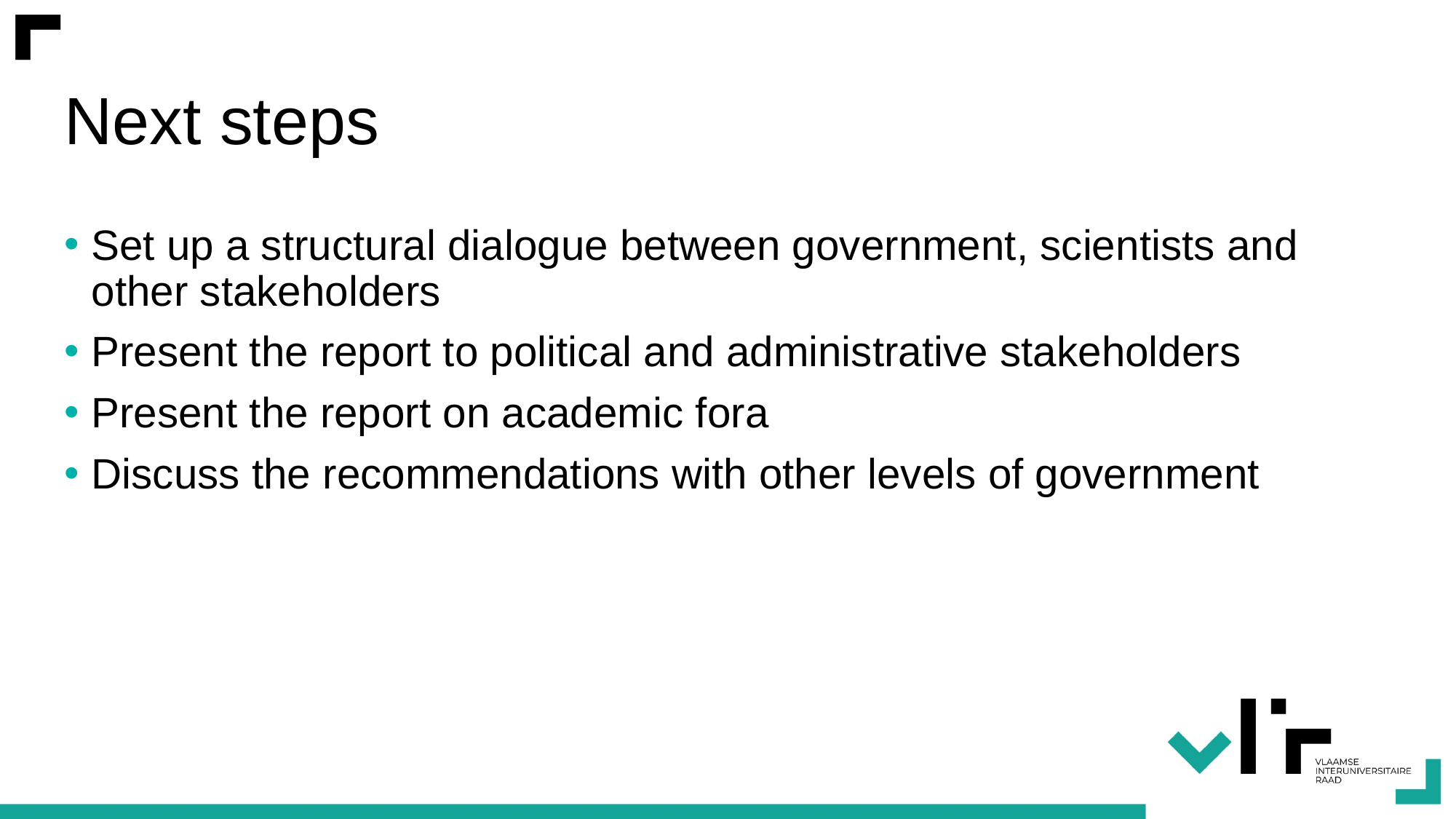

# Next steps
Set up a structural dialogue between government, scientists and other stakeholders
Present the report to political and administrative stakeholders
Present the report on academic fora
Discuss the recommendations with other levels of government